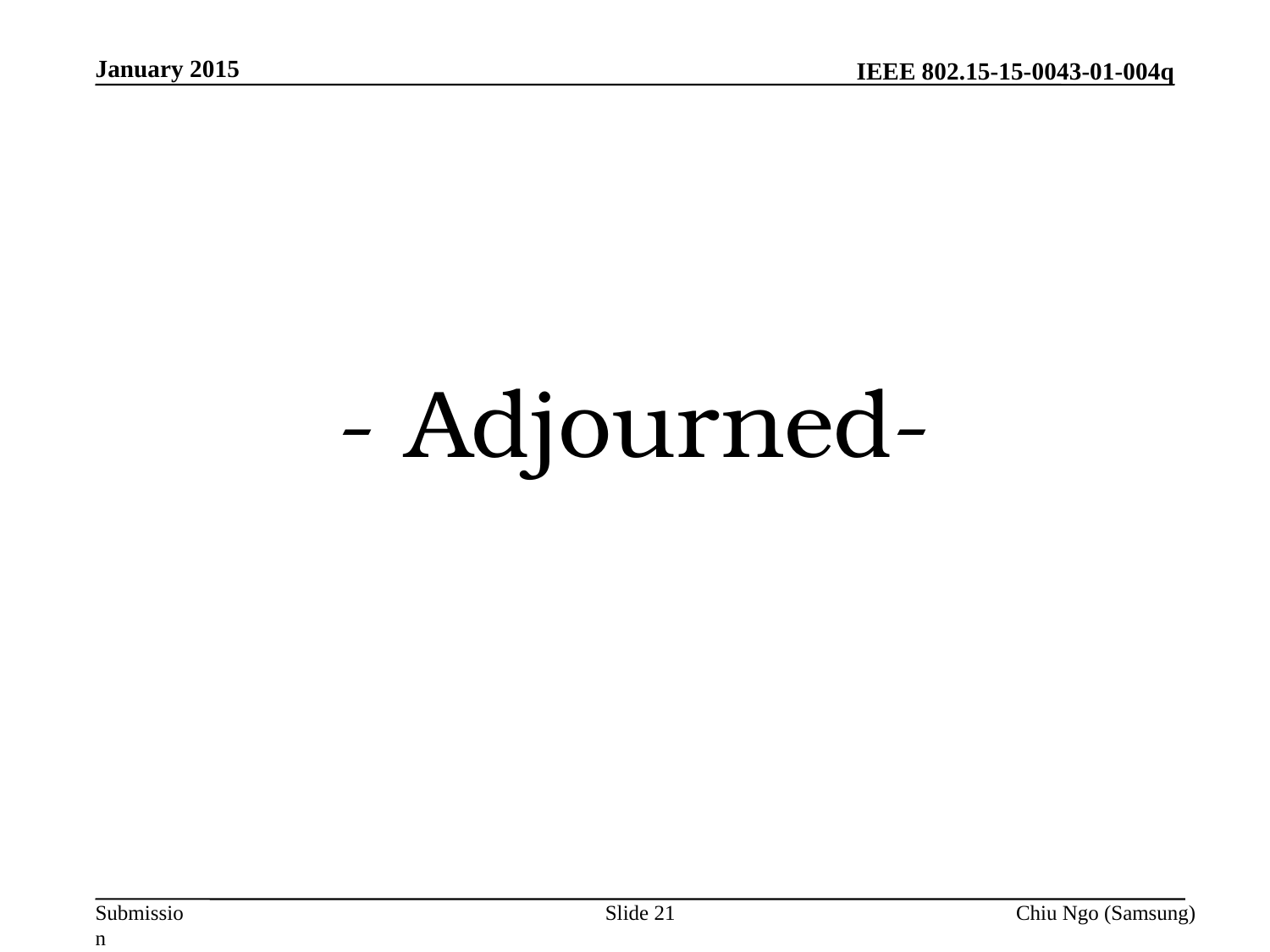

January 2015
- Adjourned-
Slide 21
Chiu Ngo (Samsung)